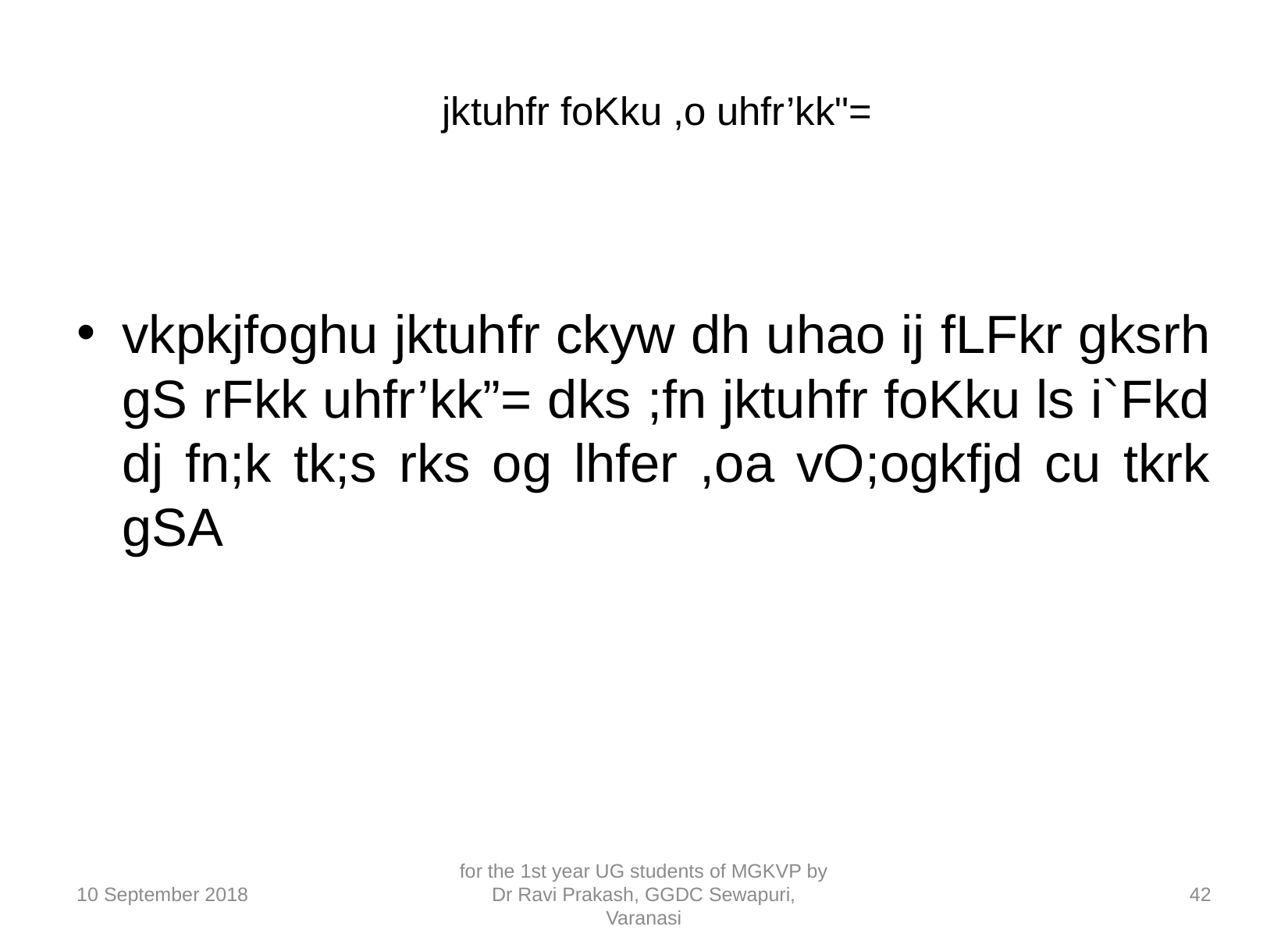

# jktuhfr foKku ,o uhfr’kk"=

vkpkjfoghu jktuhfr ckyw dh uhao ij fLFkr gksrh gS rFkk uhfr’kk”= dks ;fn jktuhfr foKku ls i`Fkd dj fn;k tk;s rks og lhfer ,oa vO;ogkfjd cu tkrk gSA
10 September 2018
for the 1st year UG students of MGKVP by Dr Ravi Prakash, GGDC Sewapuri, Varanasi
42